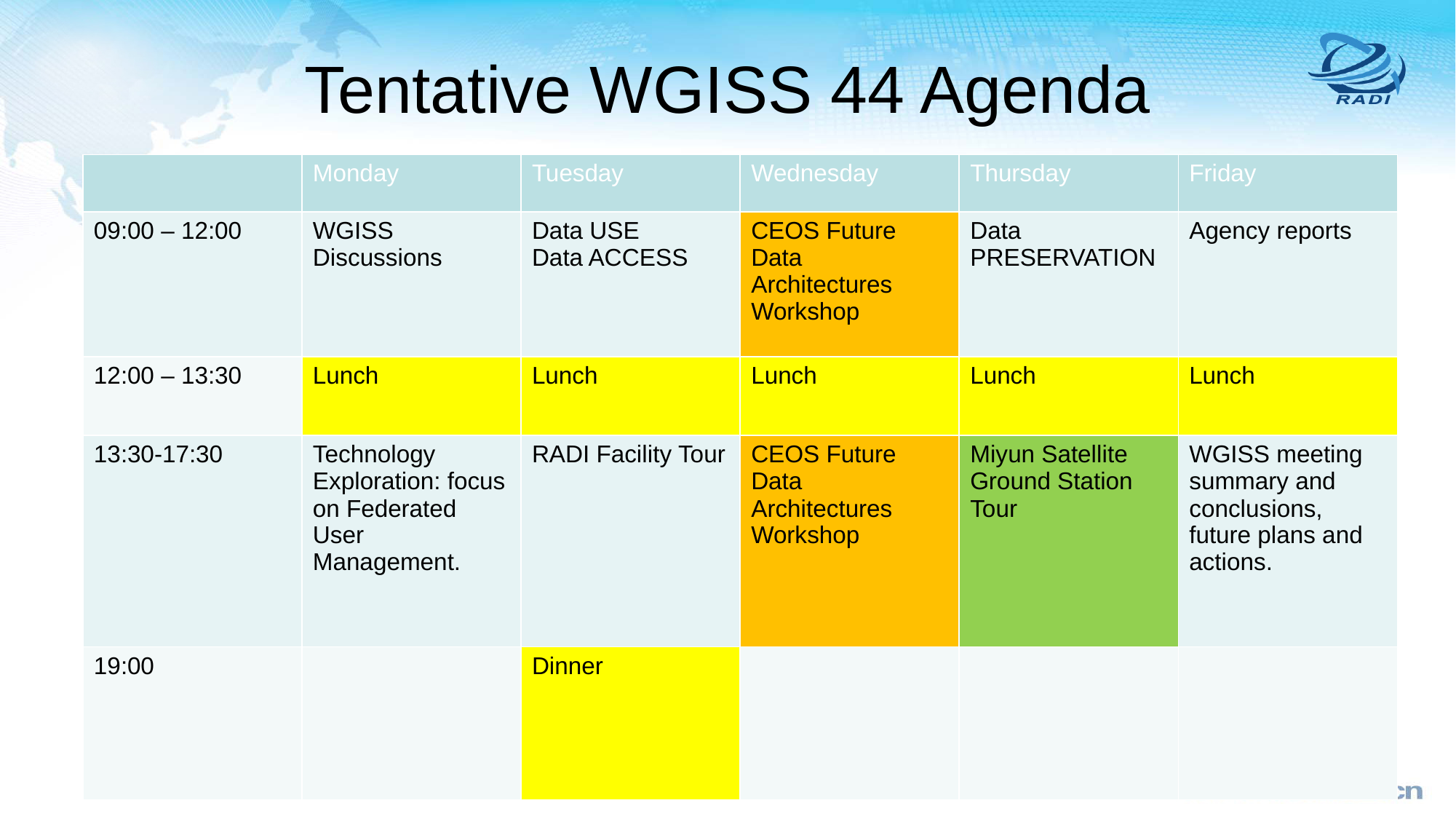

# Tentative WGISS 44 Agenda
|  | Monday | Tuesday | Wednesday | Thursday | Friday |
| --- | --- | --- | --- | --- | --- |
| 09:00 – 12:00 | WGISS Discussions | Data USE Data ACCESS | CEOS Future Data Architectures Workshop | Data PRESERVATION | Agency reports |
| 12:00 – 13:30 | Lunch | Lunch | Lunch | Lunch | Lunch |
| 13:30-17:30 | Technology Exploration: focus on Federated User Management. | RADI Facility Tour | CEOS Future Data Architectures Workshop | Miyun Satellite Ground Station Tour | WGISS meeting summary and conclusions, future plans and actions. |
| 19:00 |  | Dinner |  |  |  |